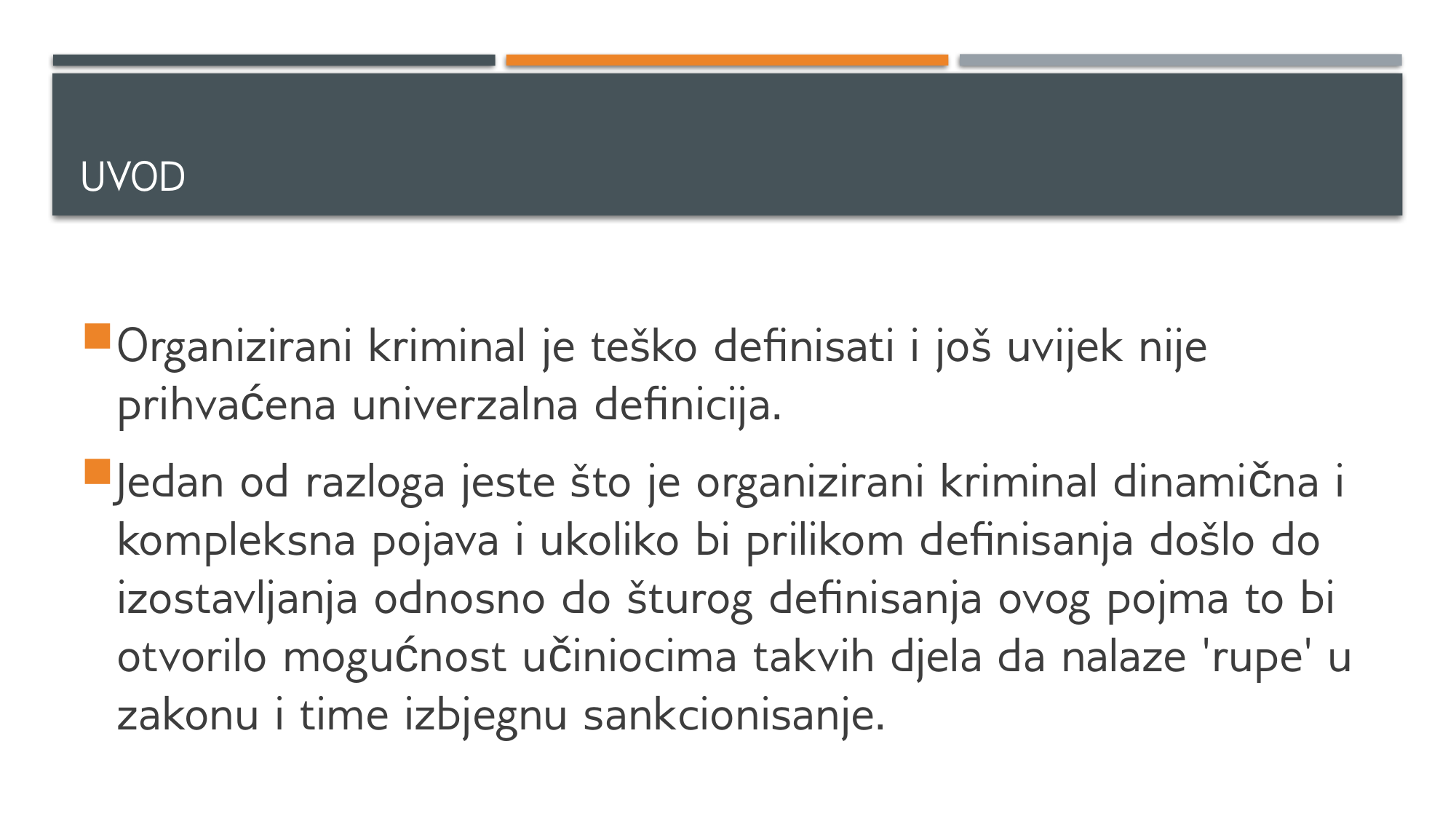

# uvod
Organizirani kriminal je teško definisati i još uvijek nije prihvaćena univerzalna definicija.
Jedan od razloga jeste što je organizirani kriminal dinamična i kompleksna pojava i ukoliko bi prilikom definisanja došlo do izostavljanja odnosno do šturog definisanja ovog pojma to bi otvorilo mogućnost učiniocima takvih djela da nalaze 'rupe' u zakonu i time izbjegnu sankcionisanje.